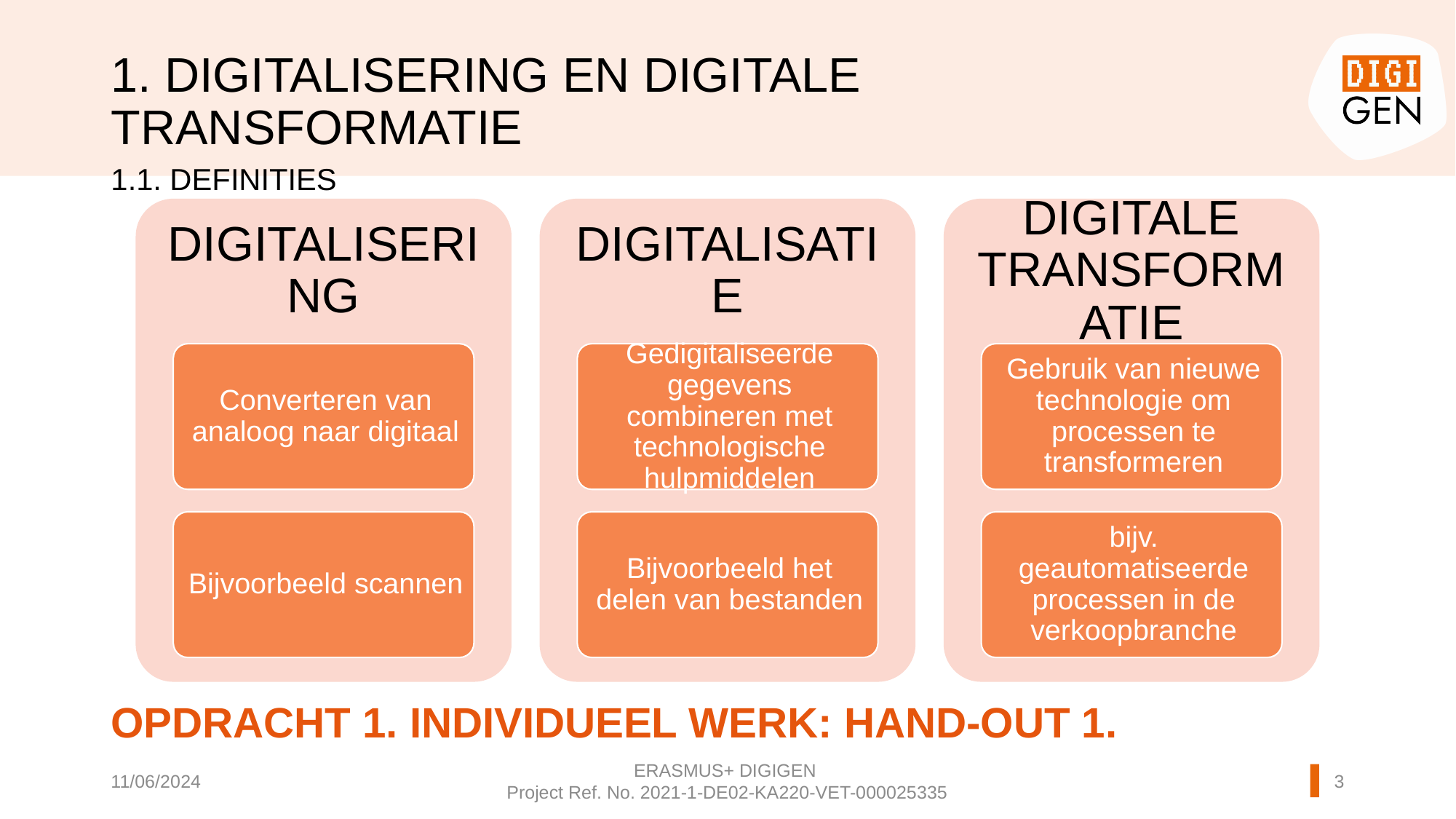

# 1. DIGITALISERING EN DIGITALE TRANSFORMATIE
1.1. DEFINITIES
DIGITALISERING
Converteren van analoog naar digitaal
Bijvoorbeeld scannen
DIGITALISATIE
Gedigitaliseerde gegevens combineren met technologische hulpmiddelen
Bijvoorbeeld het delen van bestanden
DIGITALE TRANSFORMATIE
Gebruik van nieuwe technologie om processen te transformeren
bijv. geautomatiseerde processen in de verkoopbranche
OPDRACHT 1. INDIVIDUEEL WERK: HAND-OUT 1.
ERASMUS+ DIGIGEN
Project Ref. No. 2021-1-DE02-KA220-VET-000025335
3
11/06/2024